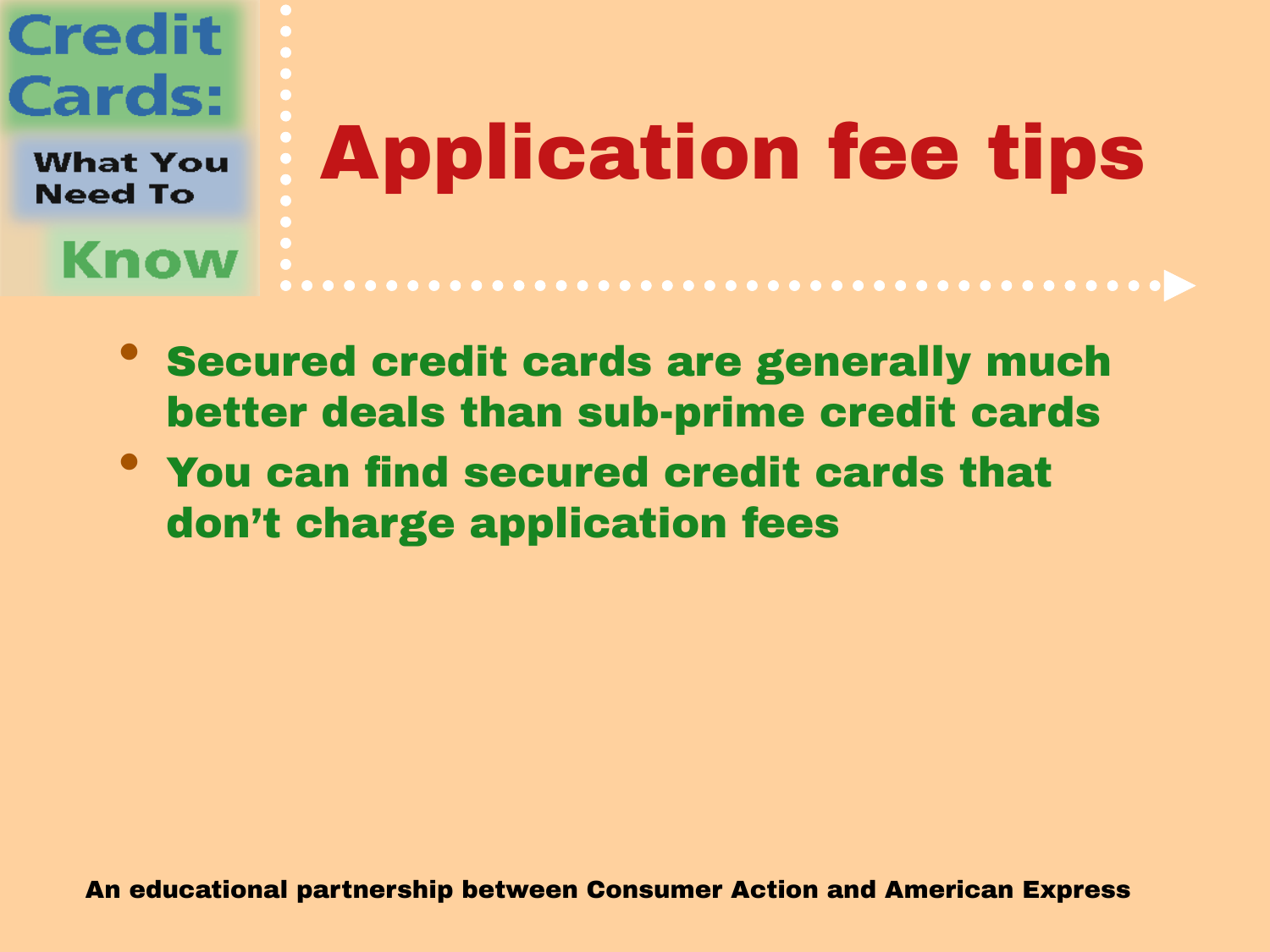

# Application fee tips
Secured credit cards are generally much better deals than sub-prime credit cards
You can find secured credit cards that don’t charge application fees

An educational partnership between Consumer Action and American Express